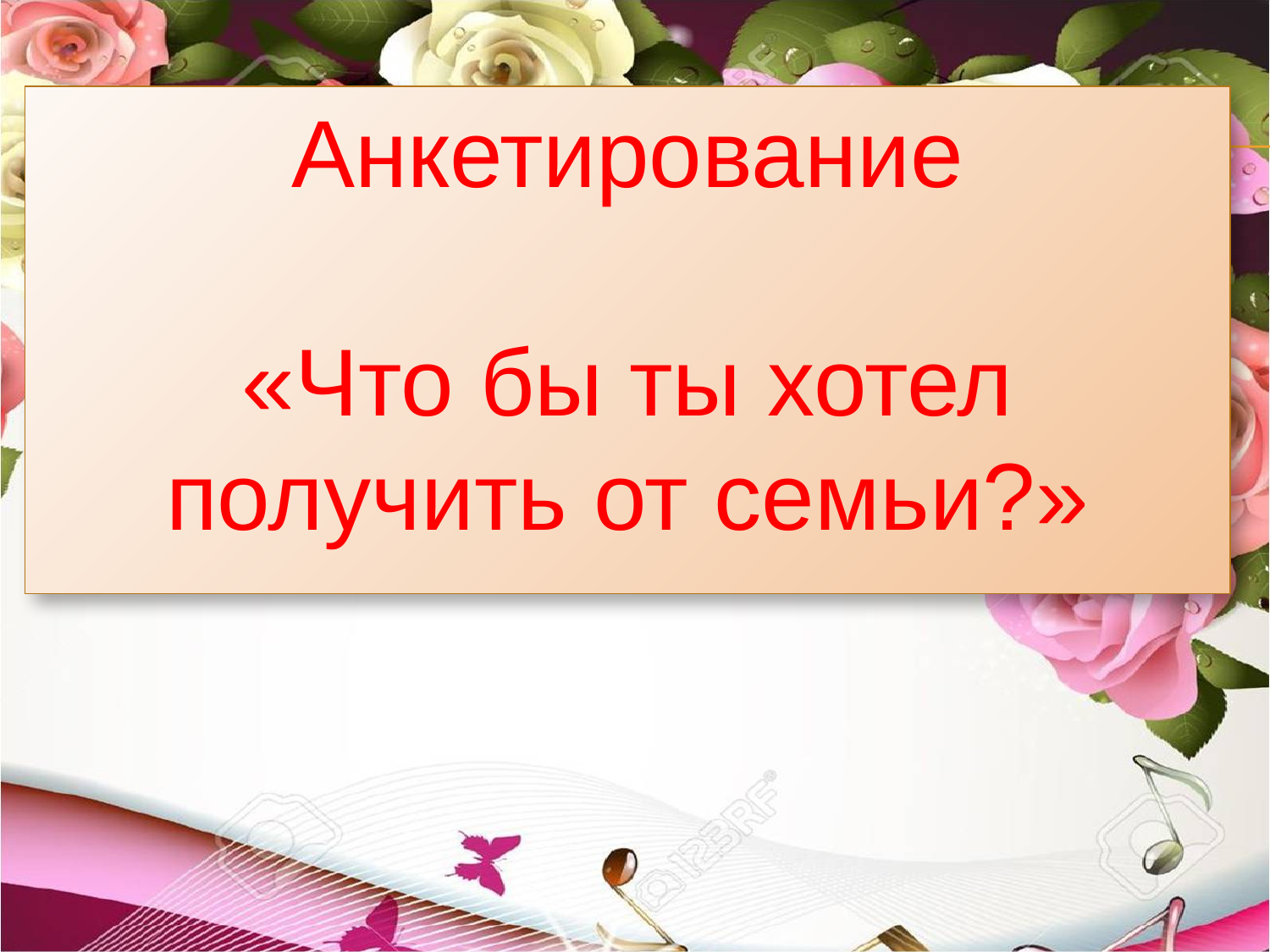

Анкетирование

«Что бы ты хотел получить от семьи?»